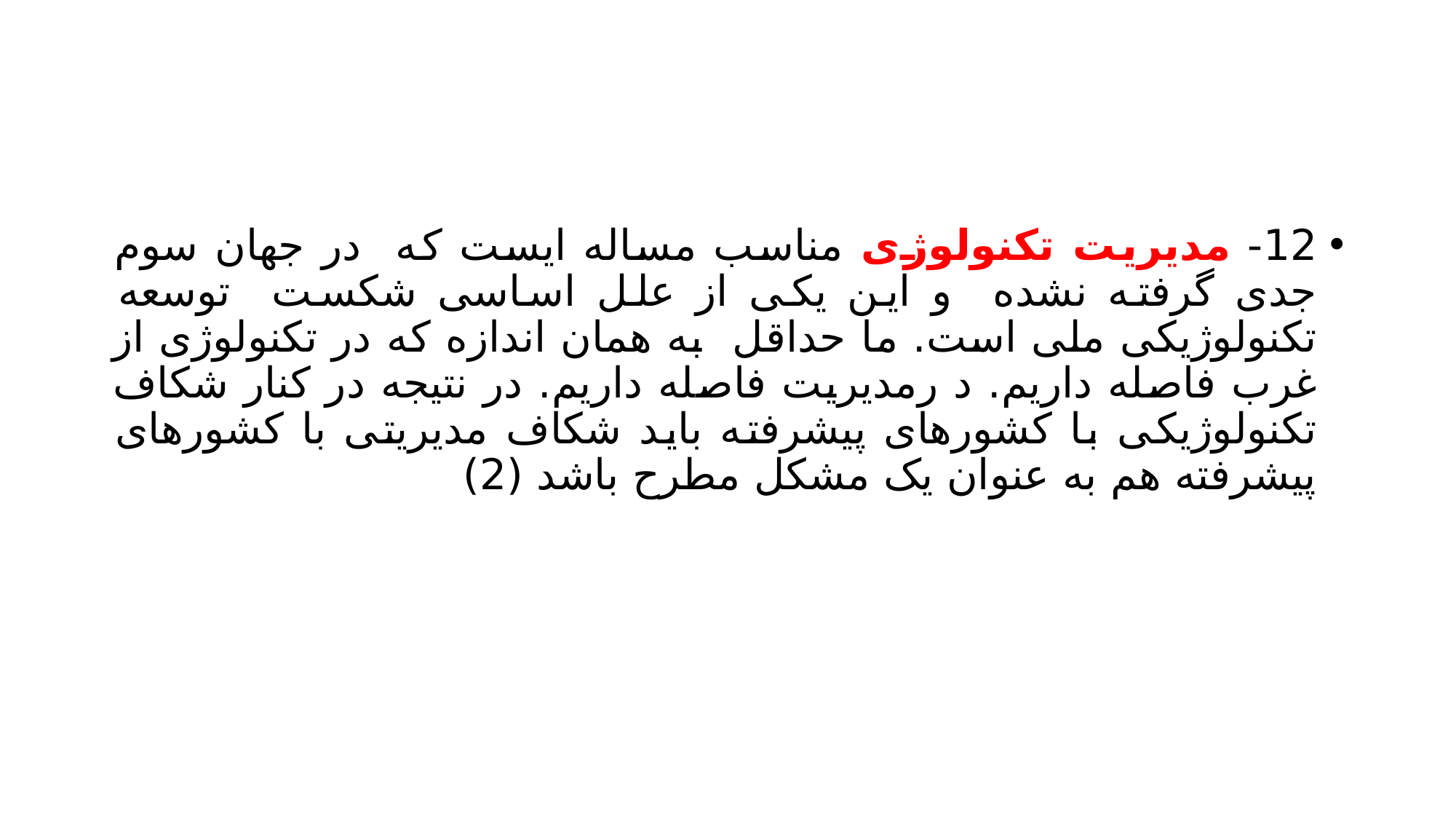

#
12- مدیریت تکنولوژی مناسب مساله ایست که  در جهان سوم جدی گرفته نشده  و این یکی از علل اساسی شکست  توسعه تکنولوژیکی ملی است. ما حداقل  به همان اندازه که در تکنولوژی از غرب فاصله داریم. د رمدیریت فاصله داریم. در نتیجه در کنار شکاف تکنولوژیکی با کشورهای پیشرفته باید شکاف مدیریتی با کشورهای پیشرفته هم به عنوان یک مشکل مطرح باشد (2)